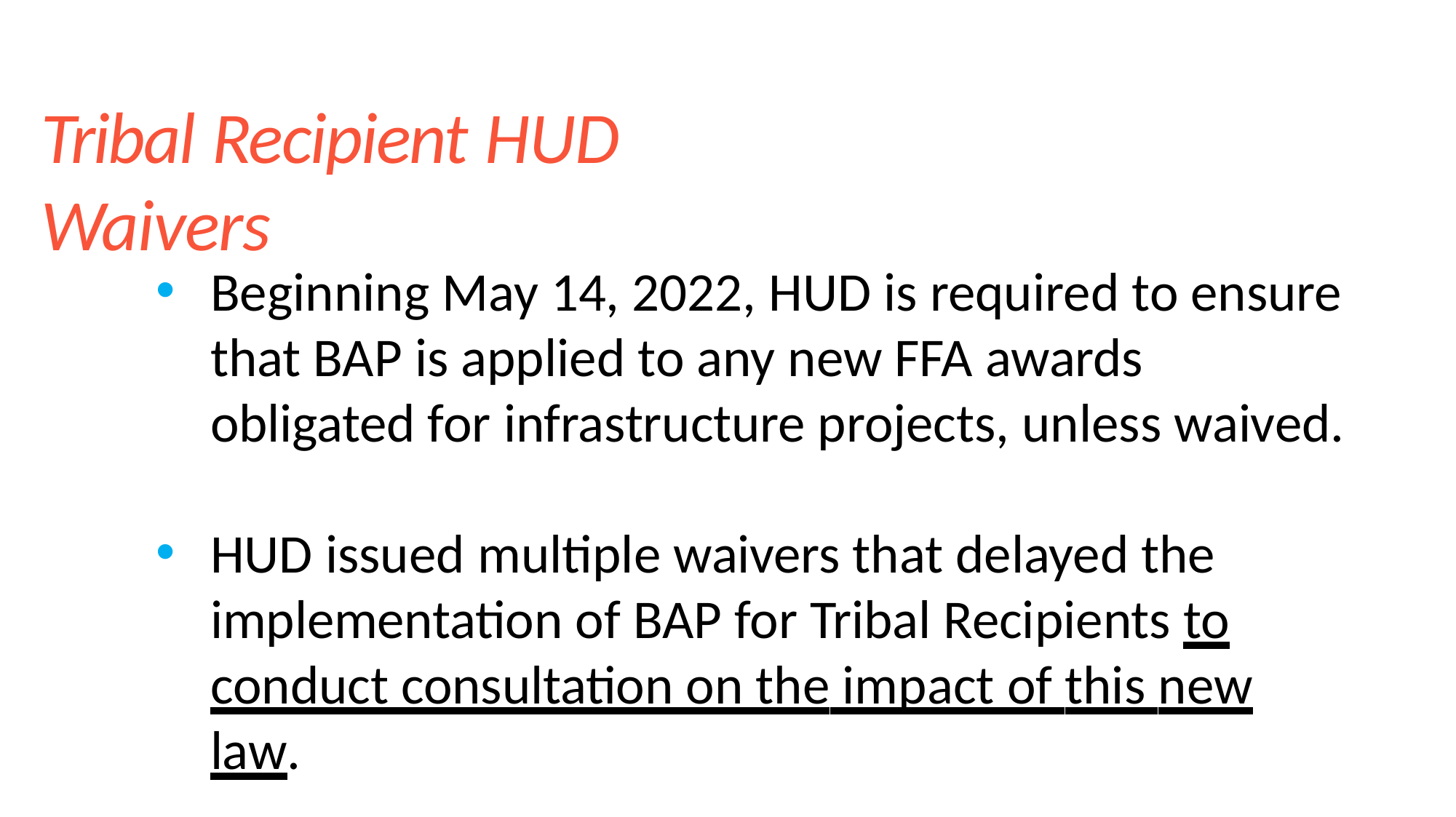

# Tribal Recipient HUD Waivers
Beginning May 14, 2022, HUD is required to ensure that BAP is applied to any new FFA awards obligated for infrastructure projects, unless waived.
HUD issued multiple waivers that delayed the implementation of BAP for Tribal Recipients to conduct consultation on the impact of this new law.